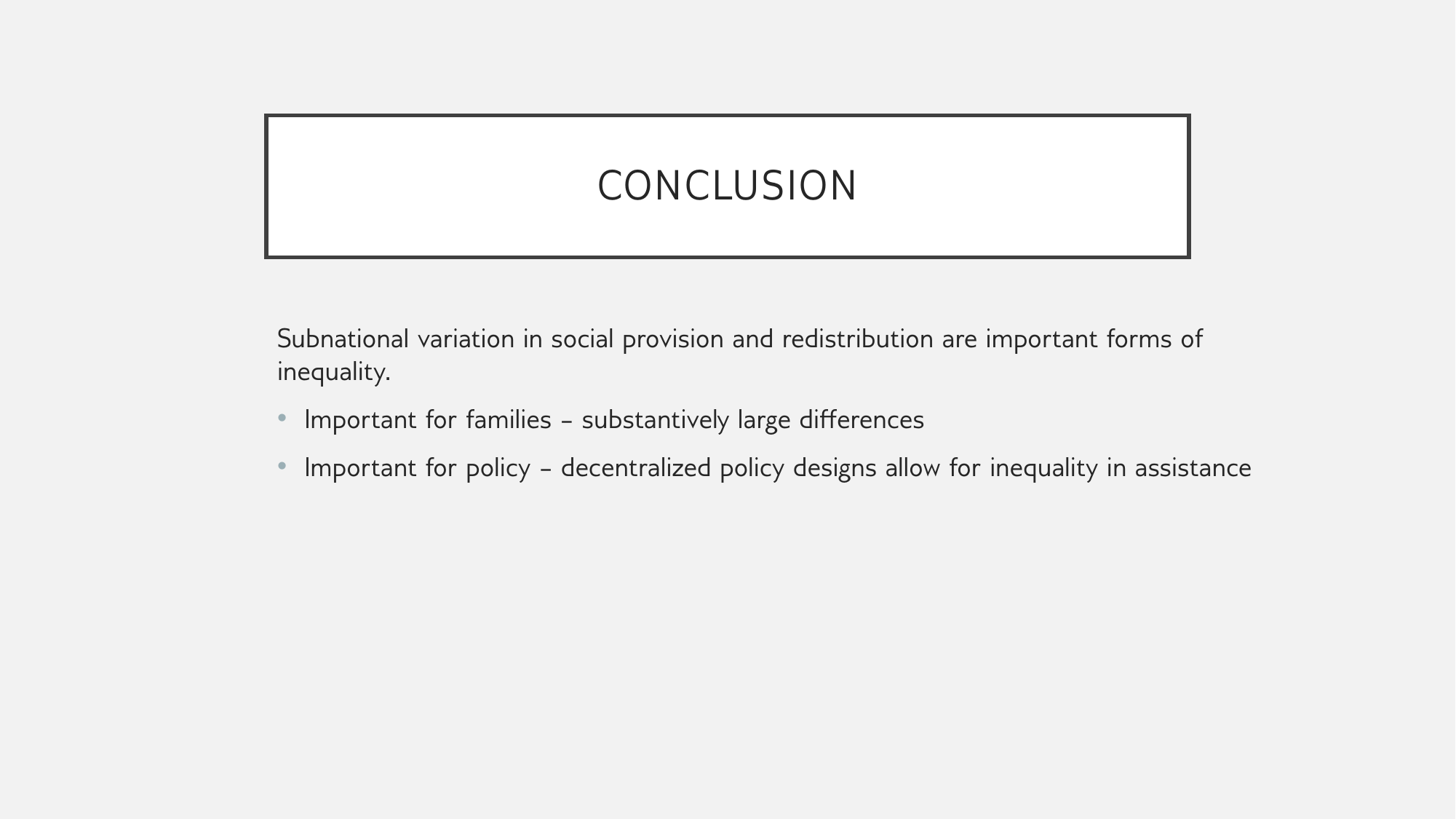

# conclusion
Subnational variation in social provision and redistribution are important forms of inequality.
Important for families – substantively large differences
Important for policy – decentralized policy designs allow for inequality in assistance